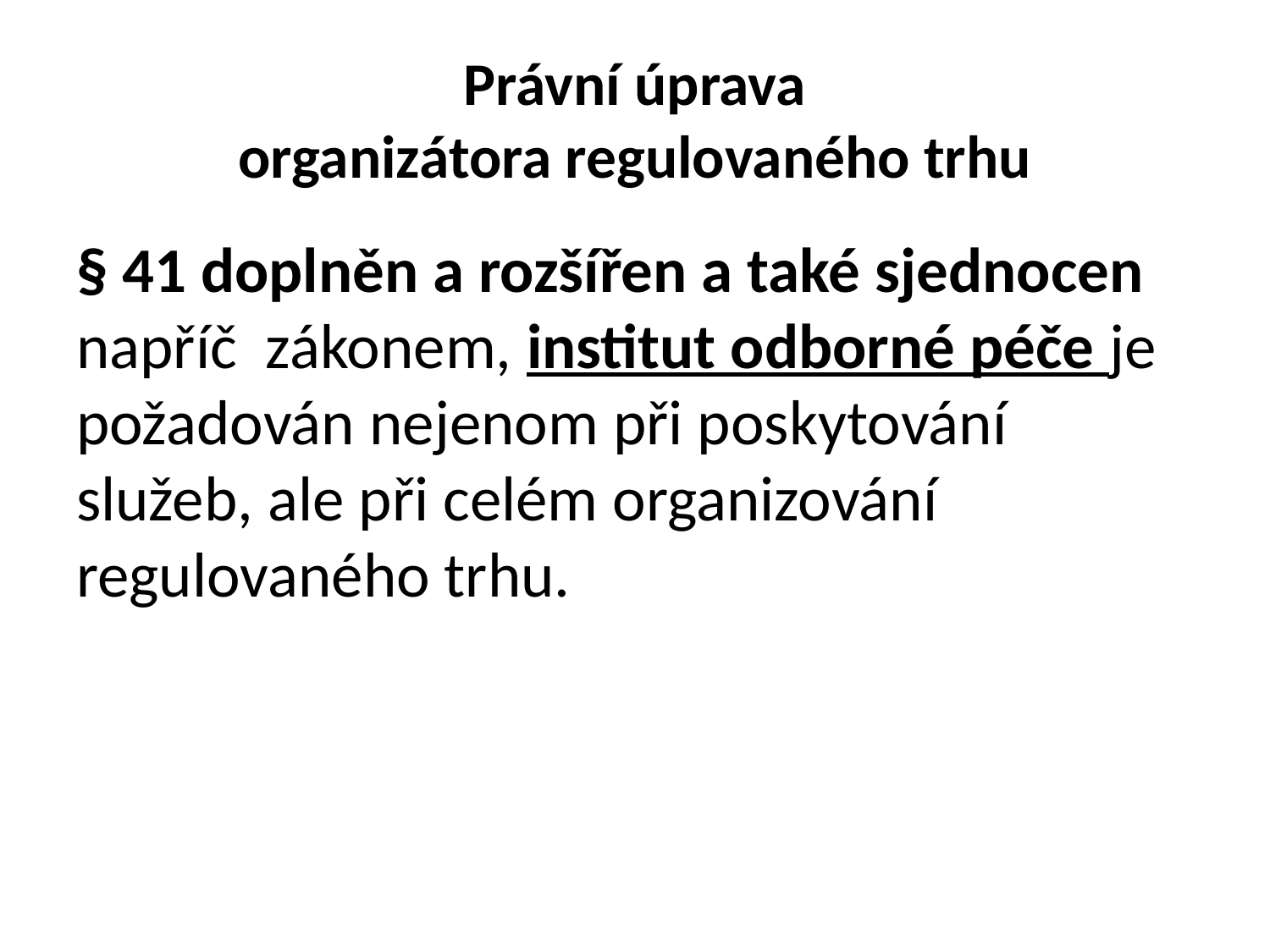

# Právní úprava organizátora regulovaného trhu
§ 41 doplněn a rozšířen a také sjednocen napříč  zákonem, institut odborné péče je požadován nejenom při poskytování služeb, ale při celém organizování regulovaného trhu.